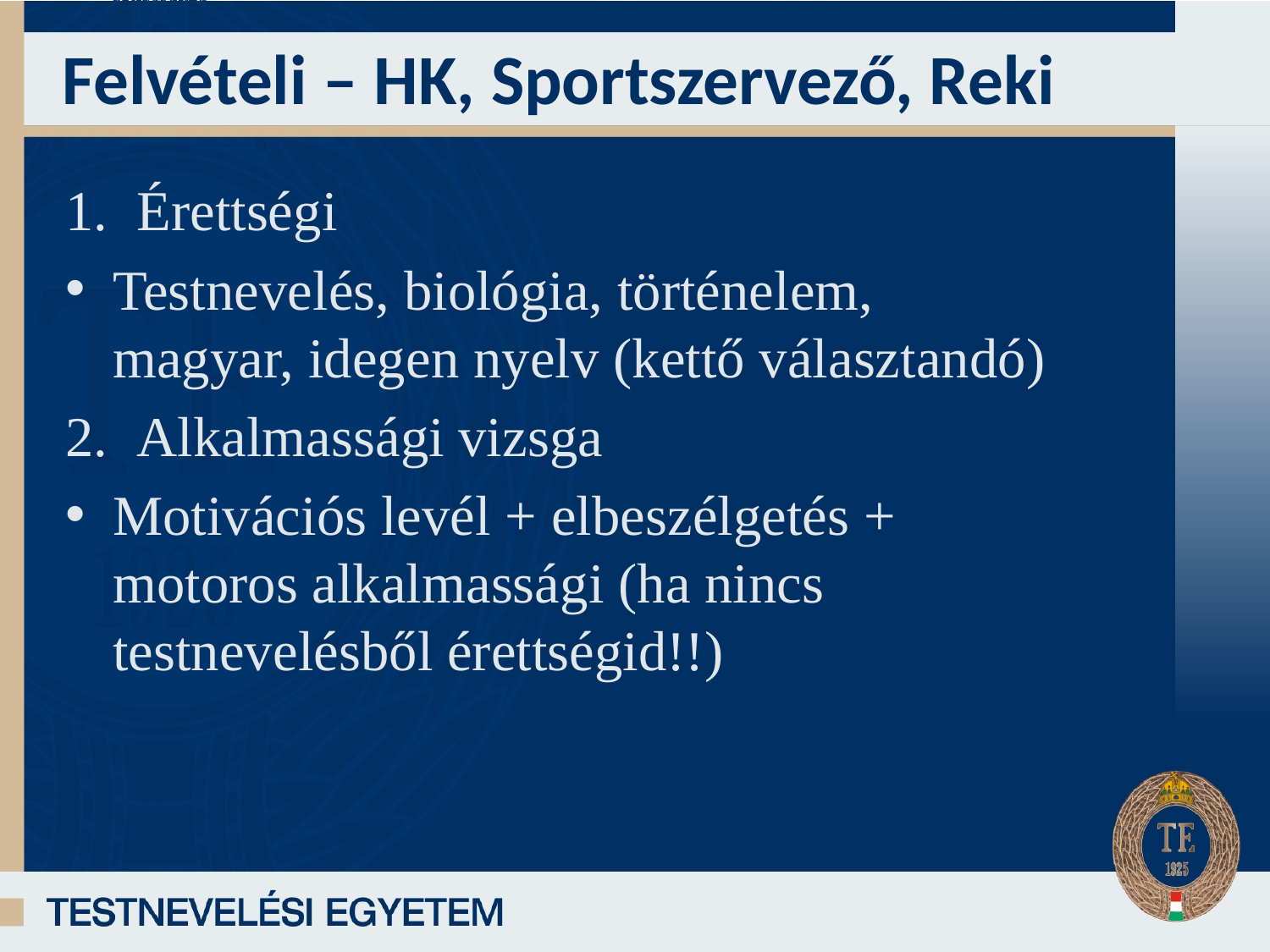

# Felvételi – HK, Sportszervező, Reki
Érettségi
Testnevelés, biológia, történelem, magyar, idegen nyelv (kettő választandó)
Alkalmassági vizsga
Motivációs levél + elbeszélgetés + motoros alkalmassági (ha nincs testnevelésből érettségid!!)